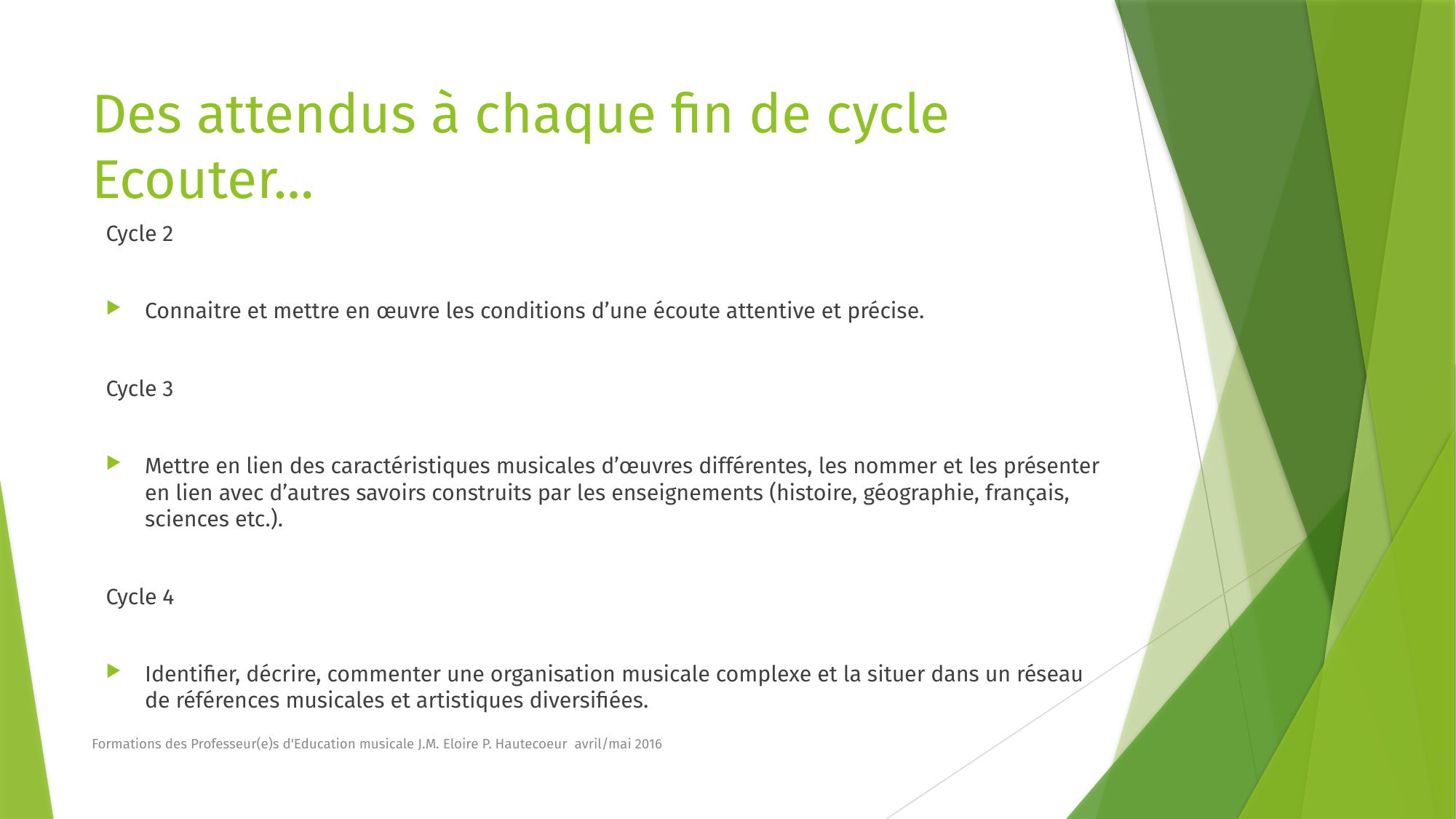

# Des attendus à chaque fin de cycle Ecouter…

Cycle 2

Connaitre et mettre en œuvre les conditions d’une écoute attentive et précise.

Cycle 3

Mettre en lien des caractéristiques musicales d’œuvres différentes, les nommer et les présenter en lien avec d’autres savoirs construits par les enseignements (histoire, géographie, français, sciences etc.).

Cycle 4

Identifier, décrire, commenter une organisation musicale complexe et la situer dans un réseau de références musicales et artistiques diversifiées.
Formations des Professeur(e)s d'Education musicale J.M. Eloire P. Hautecoeur  avril/mai 2016